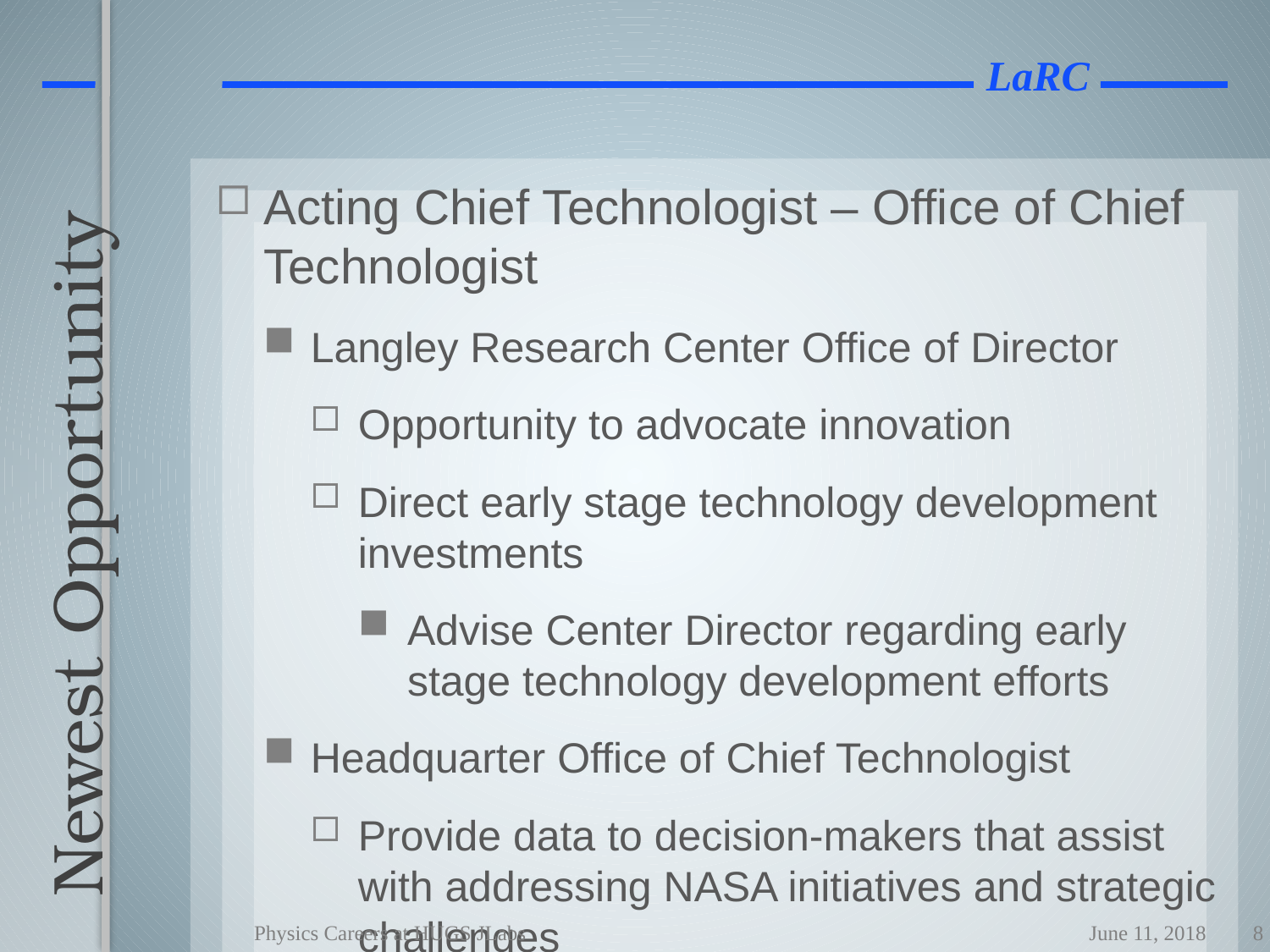

Acting Chief Technologist – Office of Chief Technologist
Langley Research Center Office of Director
Opportunity to advocate innovation
Direct early stage technology development investments
Advise Center Director regarding early stage technology development efforts
Headquarter Office of Chief Technologist
Provide data to decision-makers that assist with addressing NASA initiatives and strategic challenges
# Newest Opportunity
Physics Careers at HUGS JLabs
June 11, 2018
8